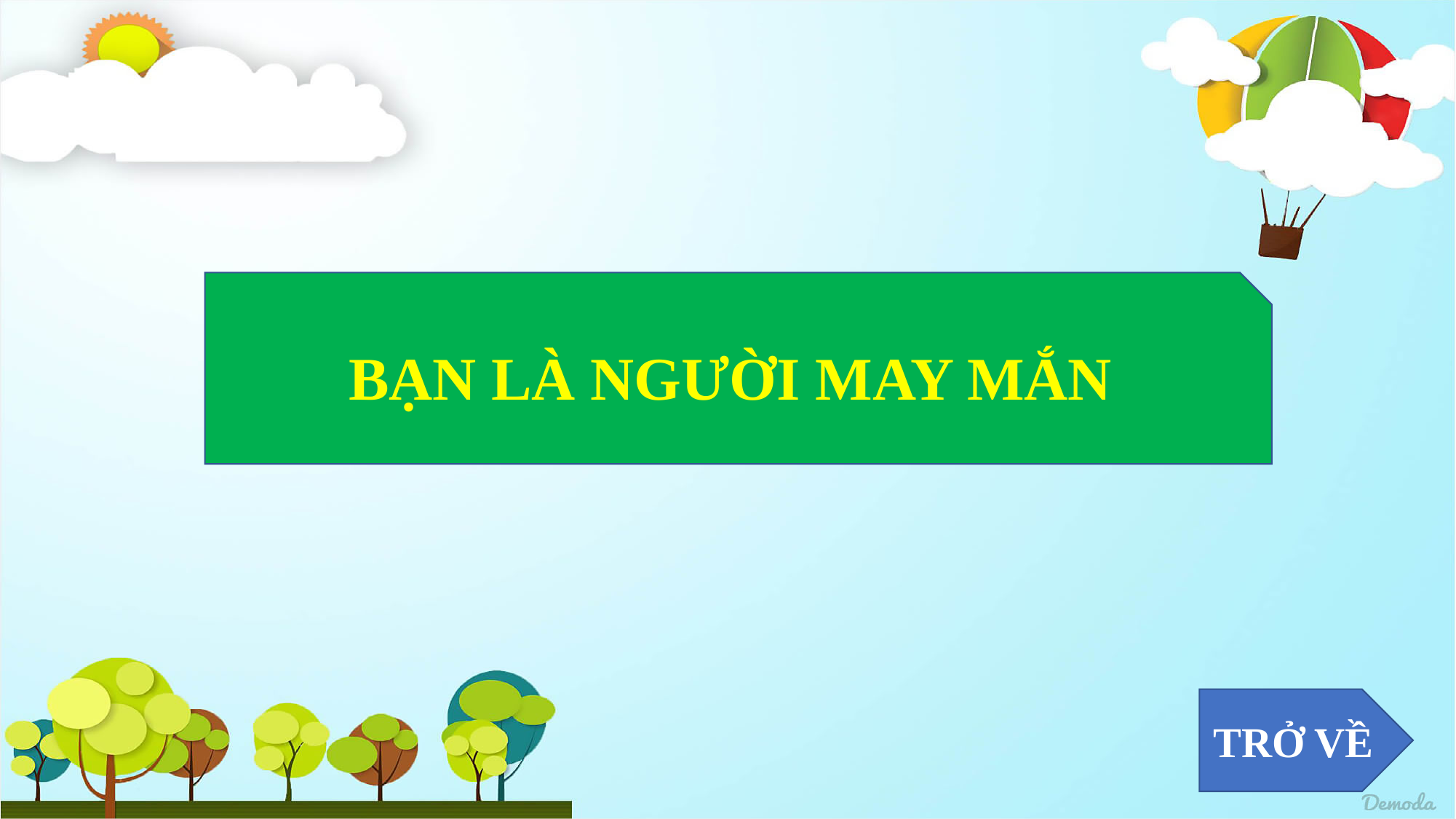

BẠN LÀ NGƯỜI MAY MẮN
TRỞ VỀ